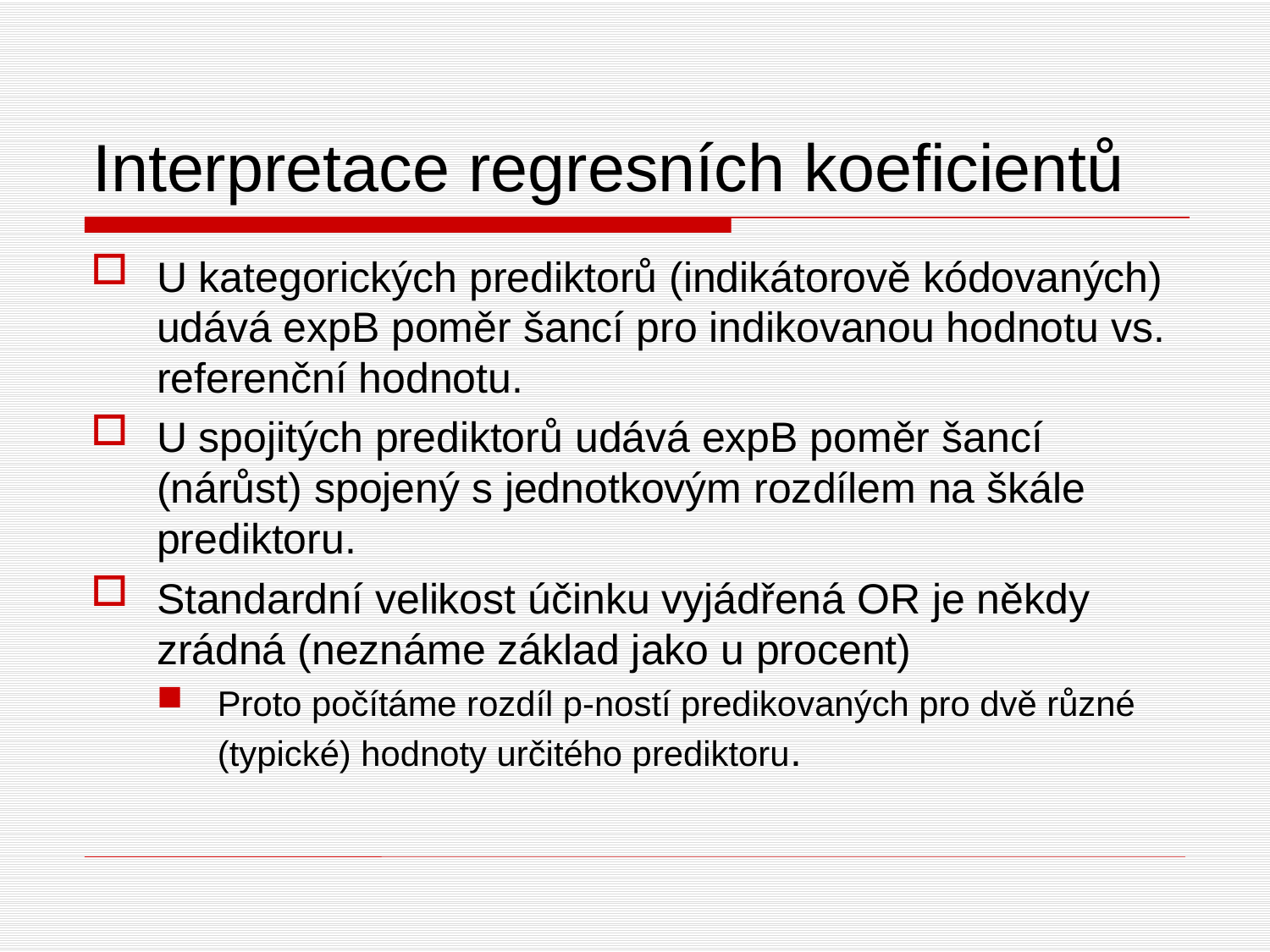

# Interpretace regresních koeficientů
U kategorických prediktorů (indikátorově kódovaných) udává expB poměr šancí pro indikovanou hodnotu vs. referenční hodnotu.
U spojitých prediktorů udává expB poměr šancí (nárůst) spojený s jednotkovým rozdílem na škále prediktoru.
Standardní velikost účinku vyjádřená OR je někdy zrádná (neznáme základ jako u procent)
Proto počítáme rozdíl p-ností predikovaných pro dvě různé (typické) hodnoty určitého prediktoru.